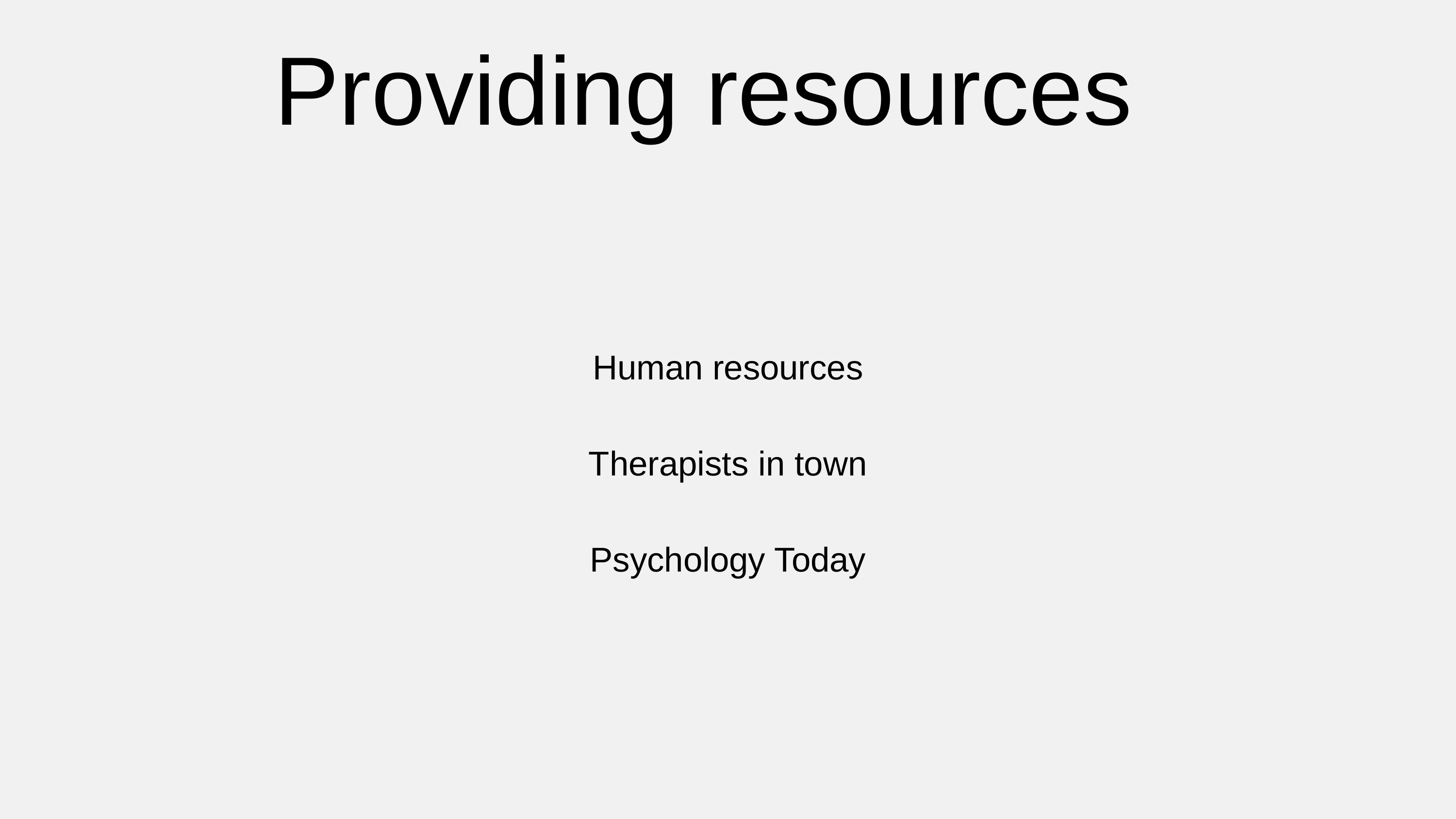

Providing resources
Human resources

Therapists in town

Psychology Today